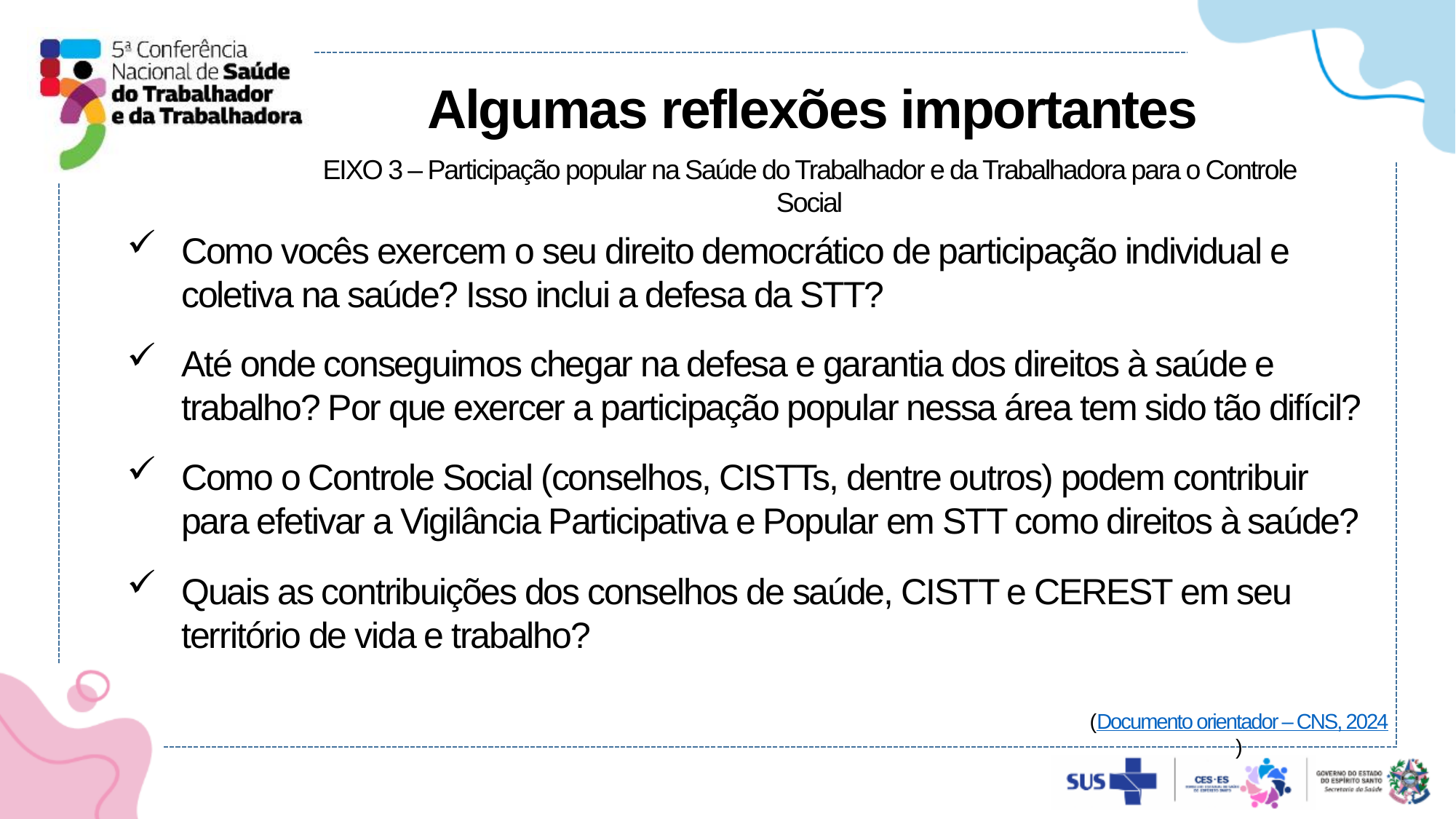

Algumas reflexões importantes
EIXO 3 – Participação popular na Saúde do Trabalhador e da Trabalhadora para o Controle Social
Como vocês exercem o seu direito democrático de participação individual e coletiva na saúde? Isso inclui a defesa da STT?
Até onde conseguimos chegar na defesa e garantia dos direitos à saúde e trabalho? Por que exercer a participação popular nessa área tem sido tão difícil?
Como o Controle Social (conselhos, CISTTs, dentre outros) podem contribuir para efetivar a Vigilância Participativa e Popular em STT como direitos à saúde?
Quais as contribuições dos conselhos de saúde, CISTT e CEREST em seu território de vida e trabalho?
(Documento orientador – CNS, 2024)